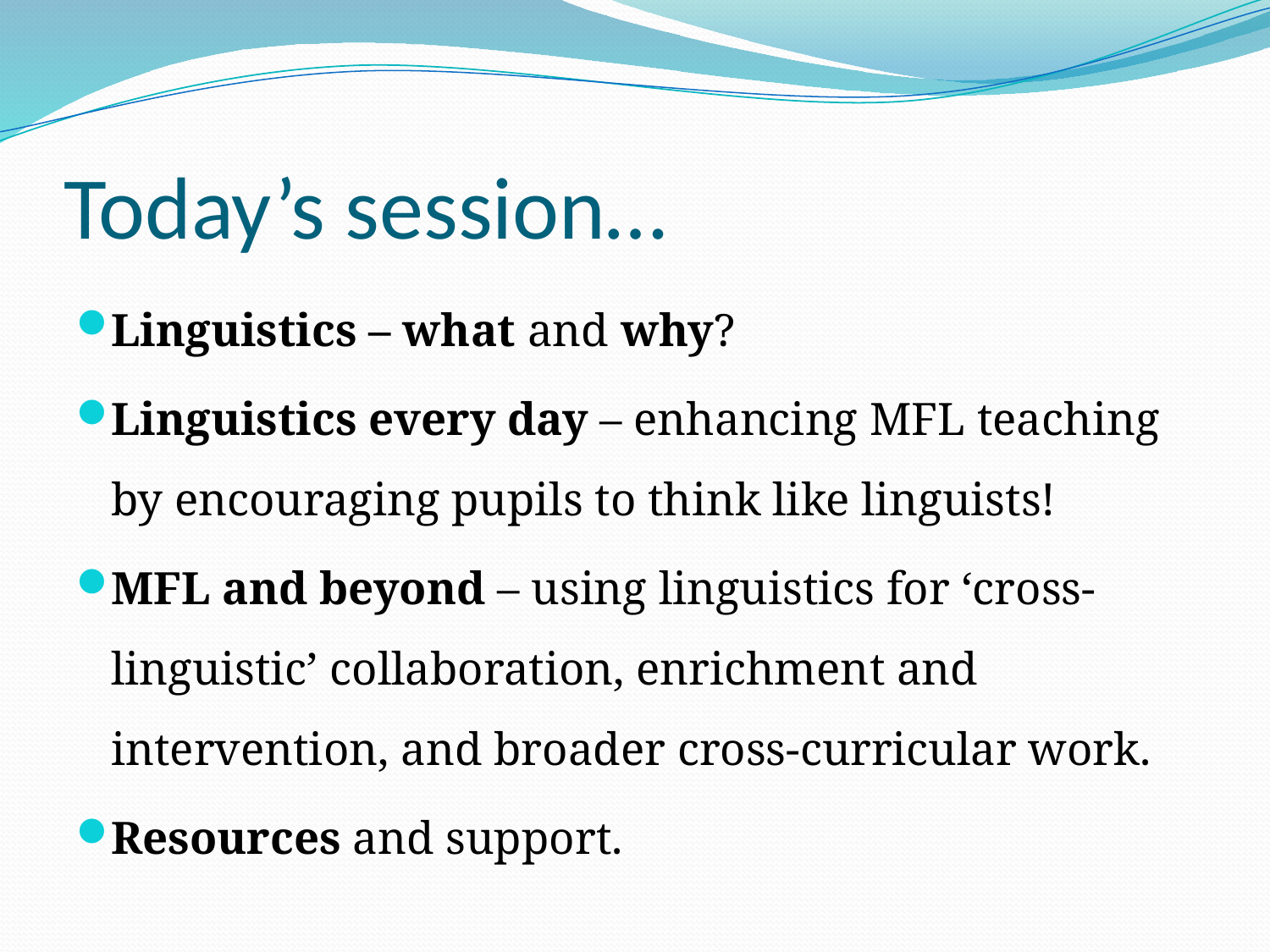

# Today’s session…
Linguistics – what and why?
Linguistics every day – enhancing MFL teaching by encouraging pupils to think like linguists!
MFL and beyond – using linguistics for ‘cross-linguistic’ collaboration, enrichment and intervention, and broader cross-curricular work.
Resources and support.